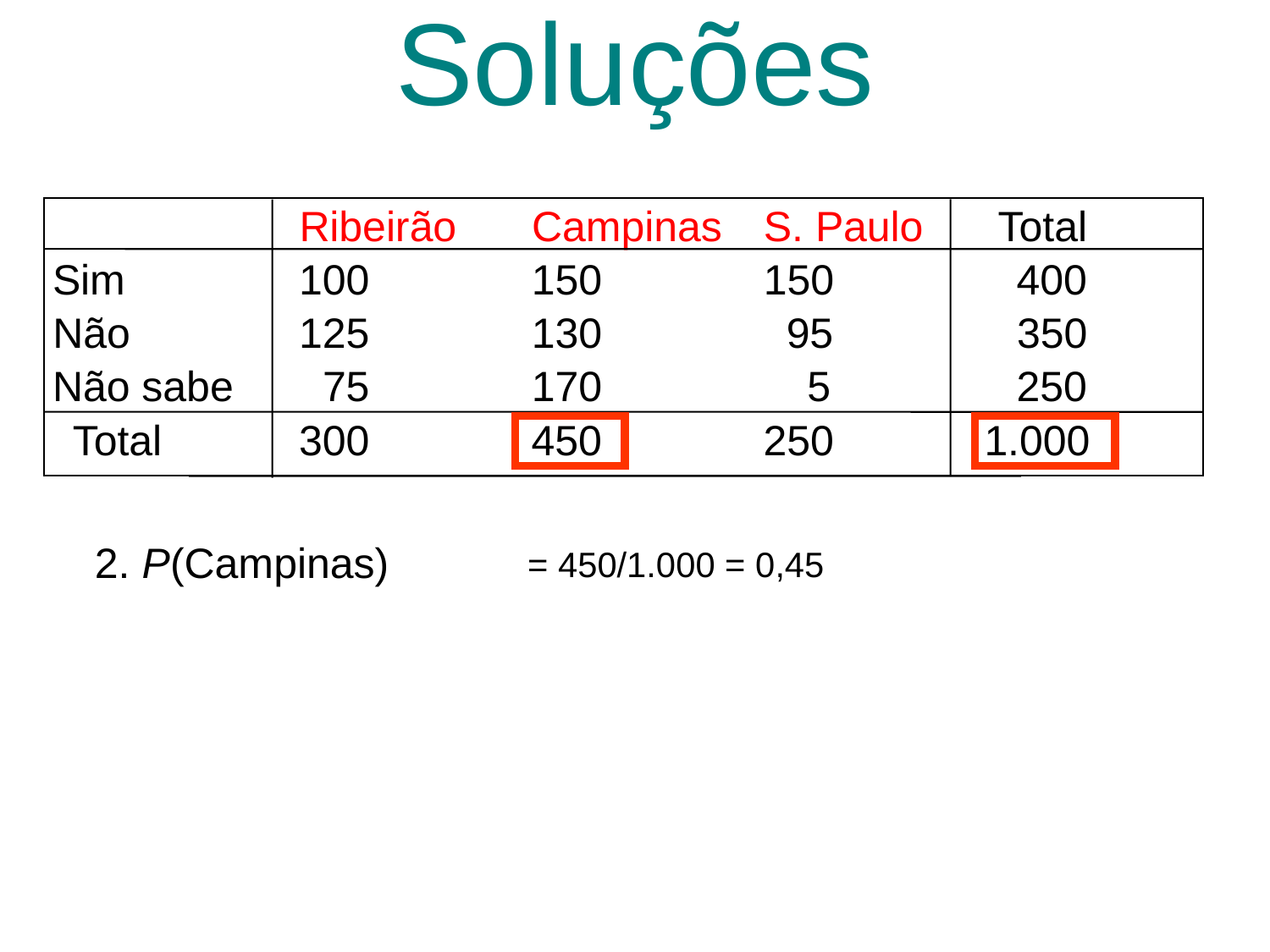

# Soluções

Ribeirão
Campinas
S. Paulo
Total

Sim
100
150
150
 400
Não
125
130
95
 350
Não sabe
  75
170
 5
 250

Total
300
450
250
1.000

= 450/1.000 = 0,45
2. P(Campinas)